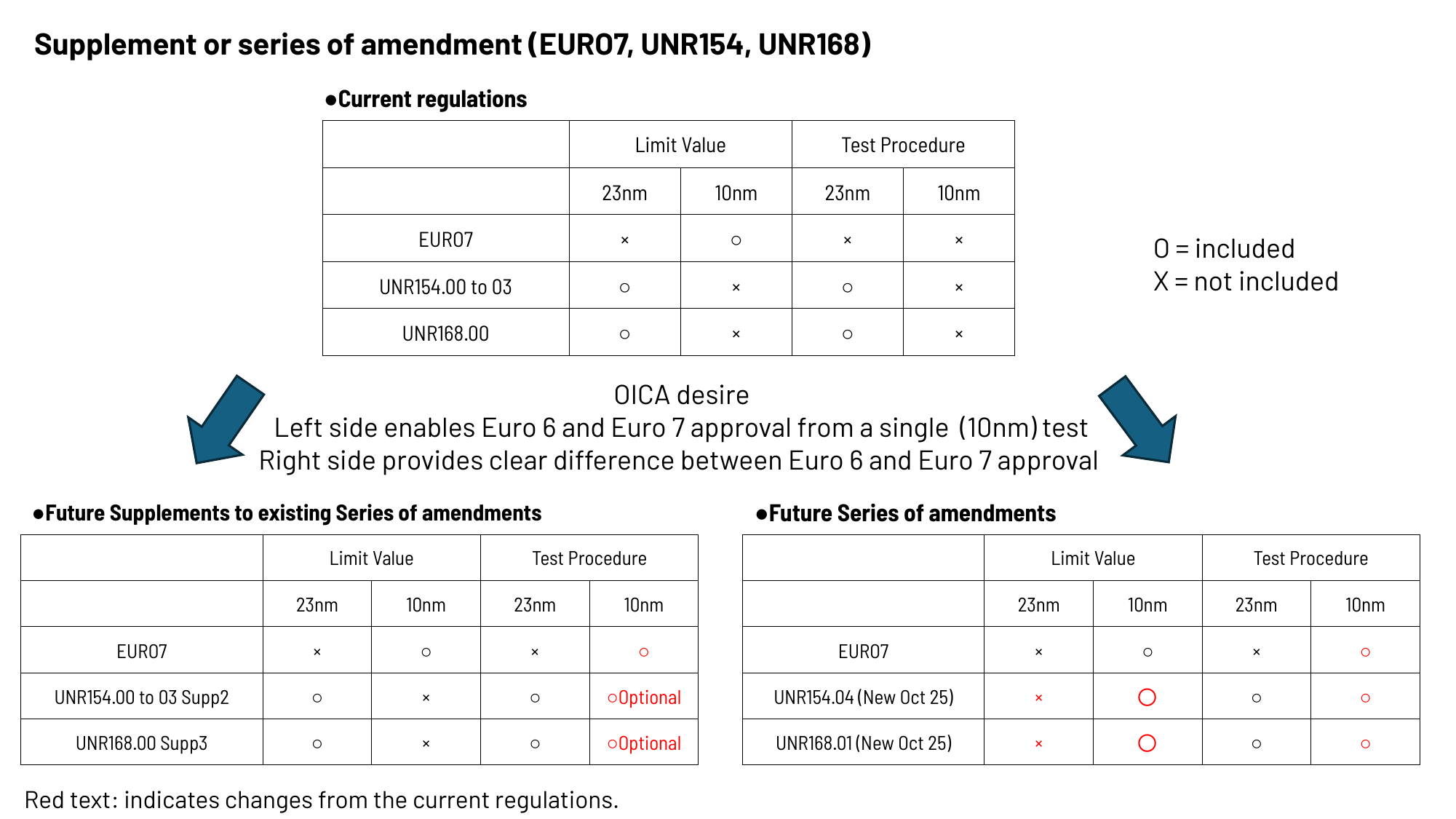

Supplement or series of amendment (EURO7, UNR154, UNR168)
| ●Current regulations |  |  |  |  |
| --- | --- | --- | --- | --- |
|  | Limit Value |  | Test Procedure |  |
|  | 23nm | 10nm | 23nm | 10nm |
| EURO7 | × | ○ | × | × |
| UNR154.00 to 03 | ○ | × | ○ | × |
| UNR168.00 | ○ | × | ○ | × |
O = included
X = not included
OICA desire
Left side enables Euro 6 and Euro 7 approval from a single  (10nm) test
Right side provides clear difference between Euro 6 and Euro 7 approval

| ●Future Series of amendments |  |  |  |  |
| --- | --- | --- | --- | --- |
|  | Limit Value |  | Test Procedure |  |
|  | 23nm | 10nm | 23nm | 10nm |
| EURO7 | × | ○ | × | ○ |
| UNR154.04 (New Oct 25) | × | 〇 | ○ | ○ |
| UNR168.01 (New Oct 25) | × | 〇 | ○ | ○ |
| ●Future Supplements to existing Series of amendments |  |  |  |  |
| --- | --- | --- | --- | --- |
|  | Limit Value |  | Test Procedure |  |
|  | 23nm | 10nm | 23nm | 10nm |
| EURO7 | × | ○ | × | ○ |
| UNR154.00 to 03 Supp2 | ○ | × | ○ | ○Optional |
| UNR168.00 Supp3 | ○ | × | ○ | ○Optional |
Red text: indicates changes from the current regulations.